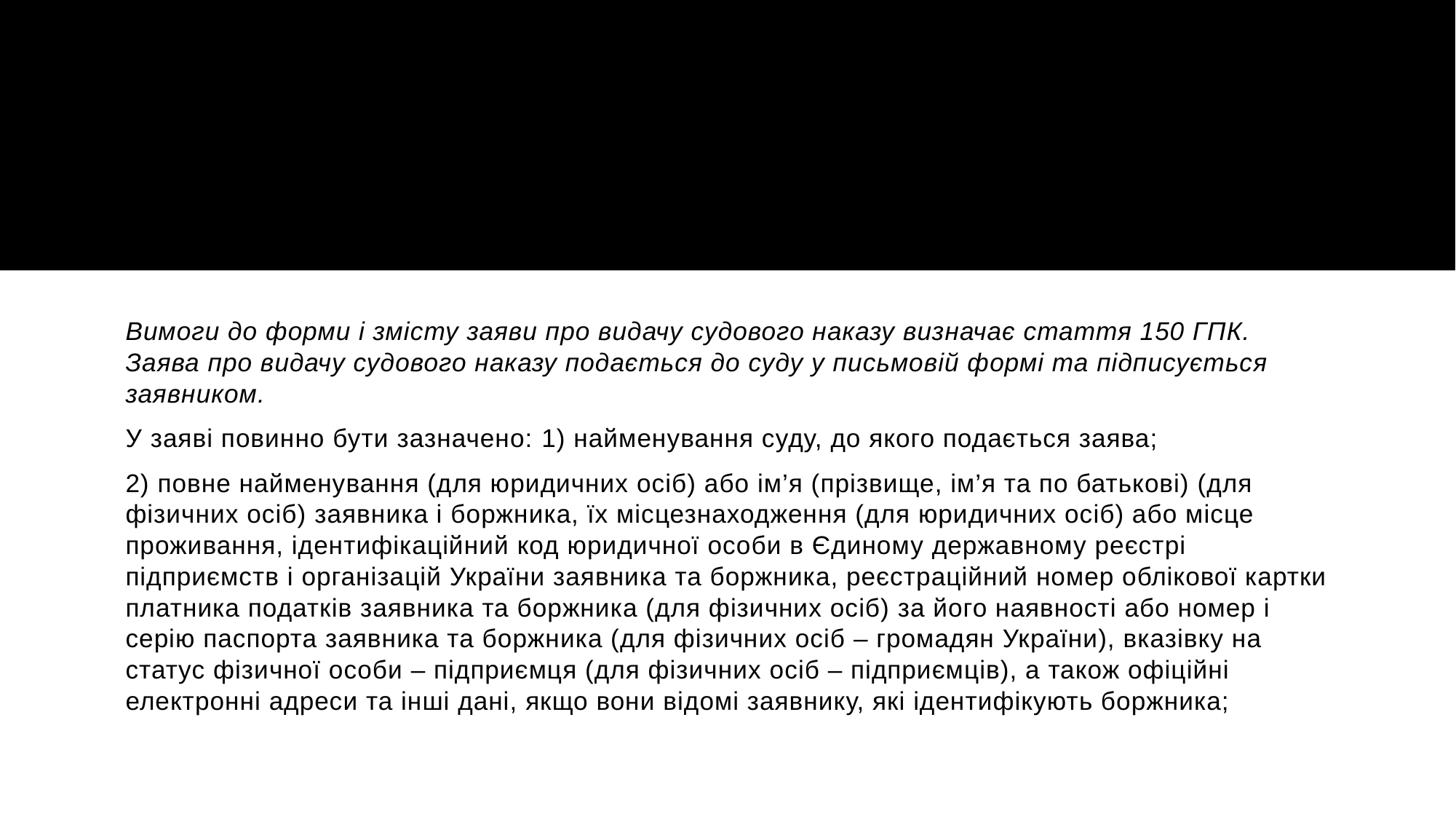

#
Вимоги до форми і змісту заяви про видачу судового наказу визначає стаття 150 ГПК. Заява про видачу судового наказу подається до суду у письмовій формі та підписується заявником.
У заяві повинно бути зазначено: 1) найменування суду, до якого подається заява;
2) повне найменування (для юридичних осіб) або ім’я (прізвище, ім’я та по батькові) (для фізичних осіб) заявника і боржника, їх місцезнаходження (для юридичних осіб) або місце проживання, ідентифікаційний код юридичної особи в Єдиному державному реєстрі підприємств і організацій України заявника та боржника, реєстраційний номер облікової картки платника податків заявника та боржника (для фізичних осіб) за його наявності або номер і серію паспорта заявника та боржника (для фізичних осіб – громадян України), вказівку на статус фізичної особи – підприємця (для фізичних осіб – підприємців), а також офіційні електронні адреси та інші дані, якщо вони відомі заявнику, які ідентифікують боржника;